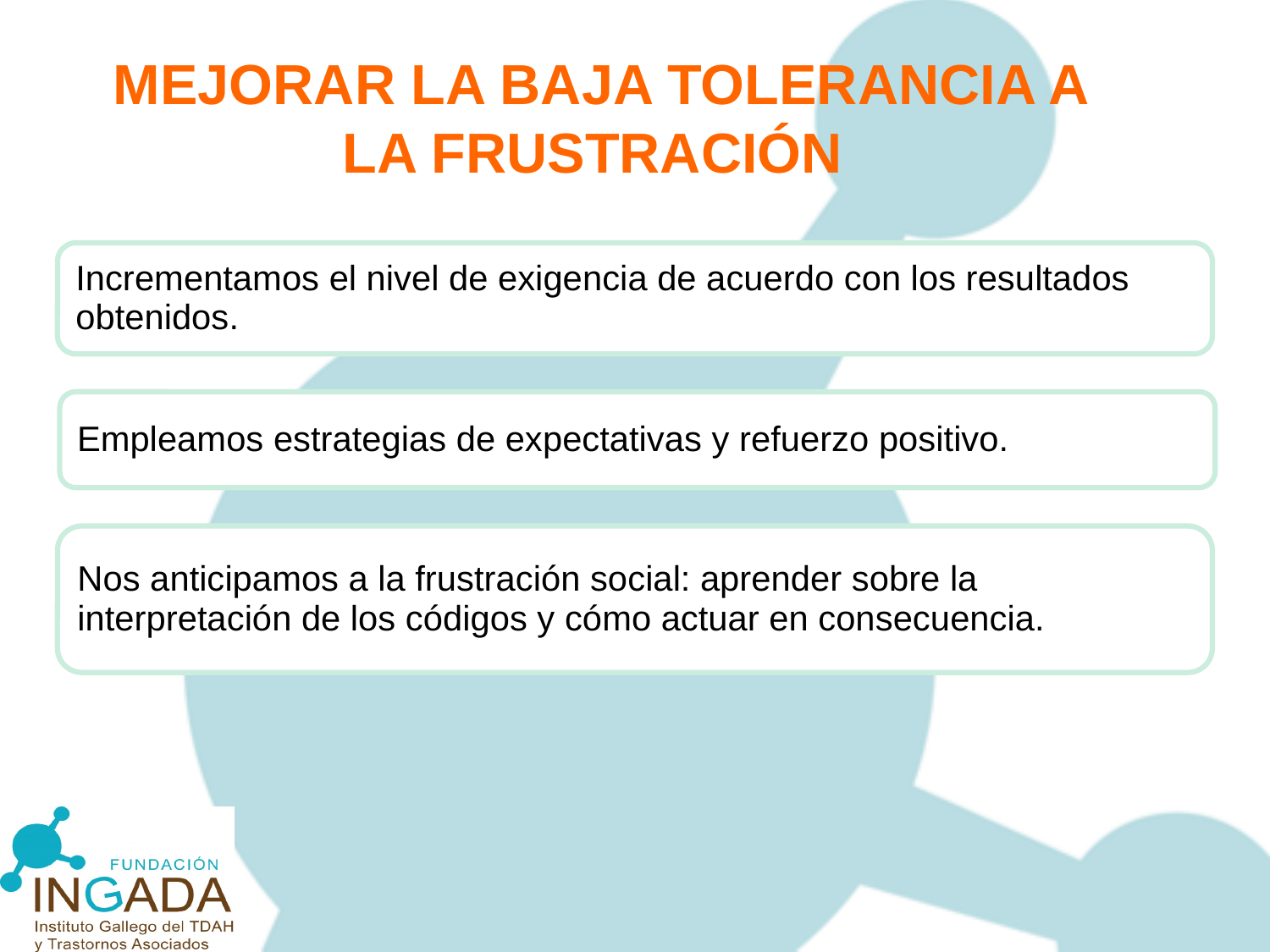

# MEJORAR LA BAJA TOLERANCIA A LA FRUSTRACIÓN
Incrementamos el nivel de exigencia de acuerdo con los resultados obtenidos.
Empleamos estrategias de expectativas y refuerzo positivo.
Nos anticipamos a la frustración social: aprender sobre la interpretación de los códigos y cómo actuar en consecuencia.